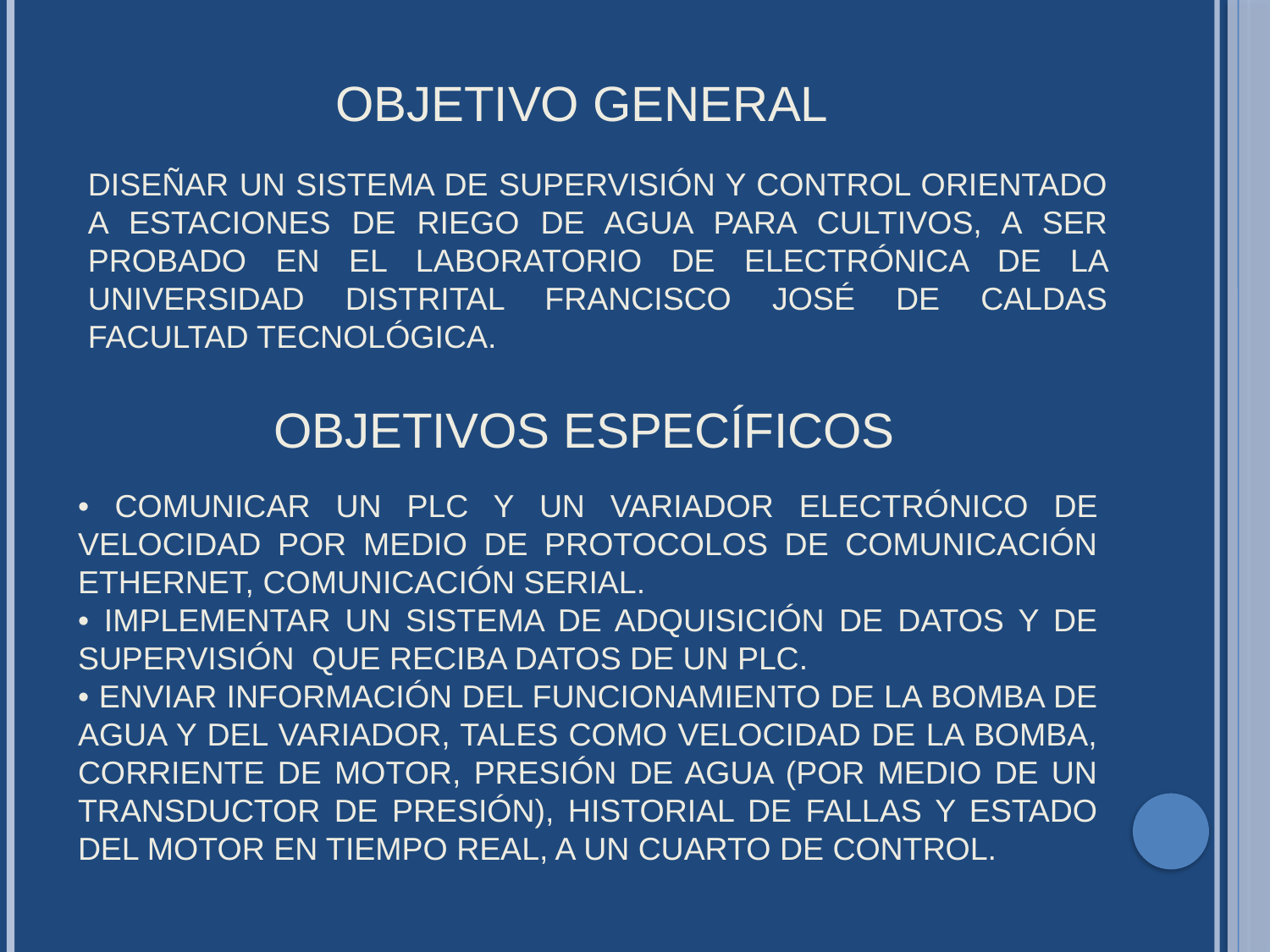

# Objetivo General
Diseñar un sistema de supervisión y control orientado a estaciones de riego de agua para cultivos, a ser probado en el Laboratorio de Electrónica de la Universidad Distrital Francisco José de Caldas Facultad Tecnológica.

Objetivos Específicos

• Comunicar un PLC y un Variador electrónico de velocidad por medio de protocolos de comunicación Ethernet, comunicación serial.
• Implementar un sistema de adquisición de datos y de supervisión  que reciba datos de un PLC.
• Enviar información del funcionamiento de la bomba de agua y del variador, tales como velocidad de la bomba, corriente de motor, presión de agua (por medio de un transductor de presión), historial de fallas y estado del motor en tiempo real, a un cuarto de control.